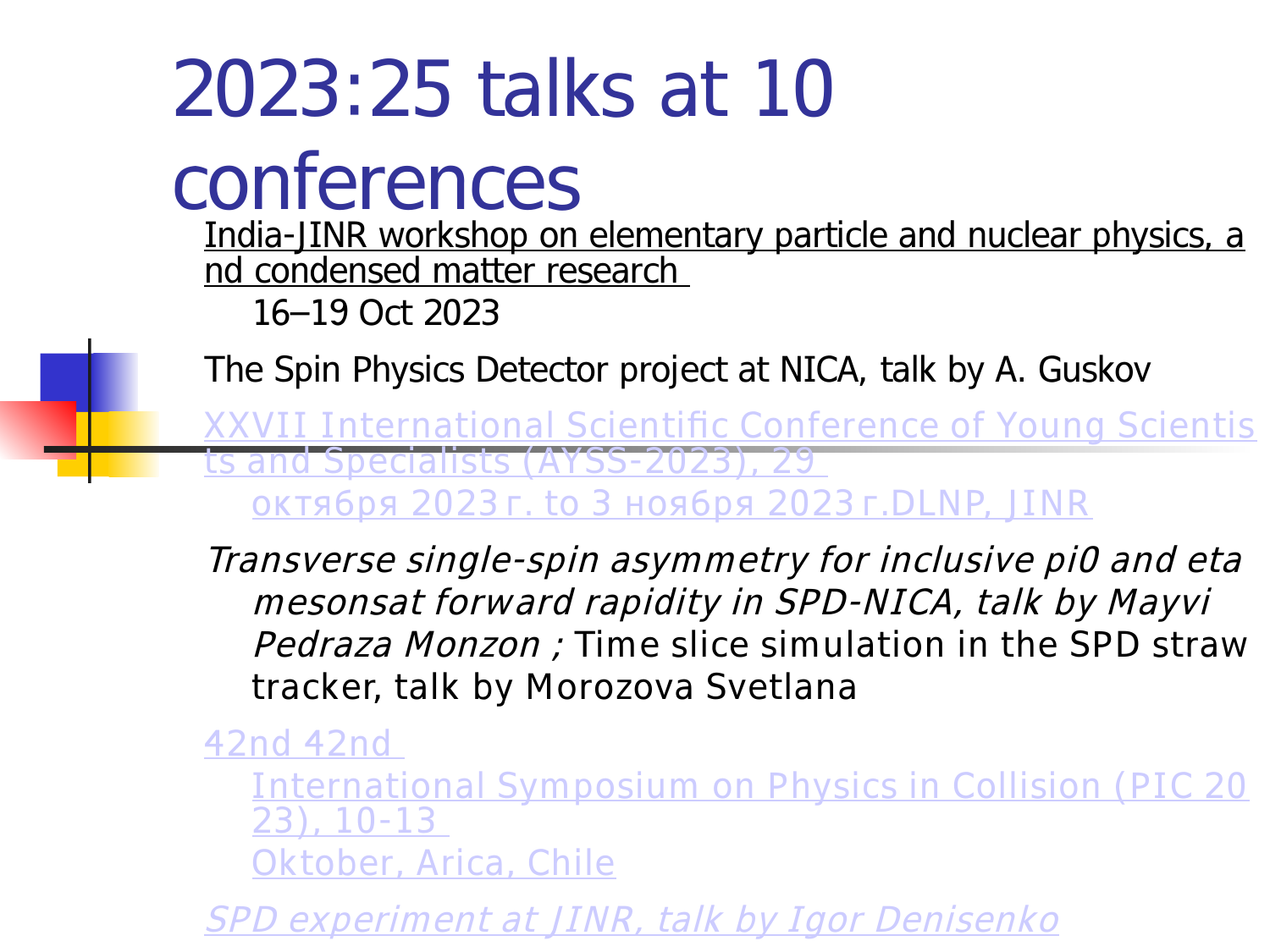

2023:25 talks at 10 conferences
India-JINR workshop on elementary particle and nuclear physics, and condensed matter research 16–19 Oct 2023
The Spin Physics Detector project at NICA, talk by A. Guskov
XXVII International Scientific Conference of Young Scientists and Specialists (AYSS-2023), 29 октября 2023 г. to 3 ноября 2023 г.DLNP, JINR
Transverse single-spin asymmetry for inclusive pi0 and eta mesonsat forward rapidity in SPD-NICA, talk by Mayvi Pedraza Monzon ; Time slice simulation in the SPD straw tracker, talk by Morozova Svetlana
42nd 42nd International Symposium on Physics in Collision (PIC 2023), 10-13 Oktober, Arica, Chile
SPD experiment at JINR, talk by Igor Denisenko